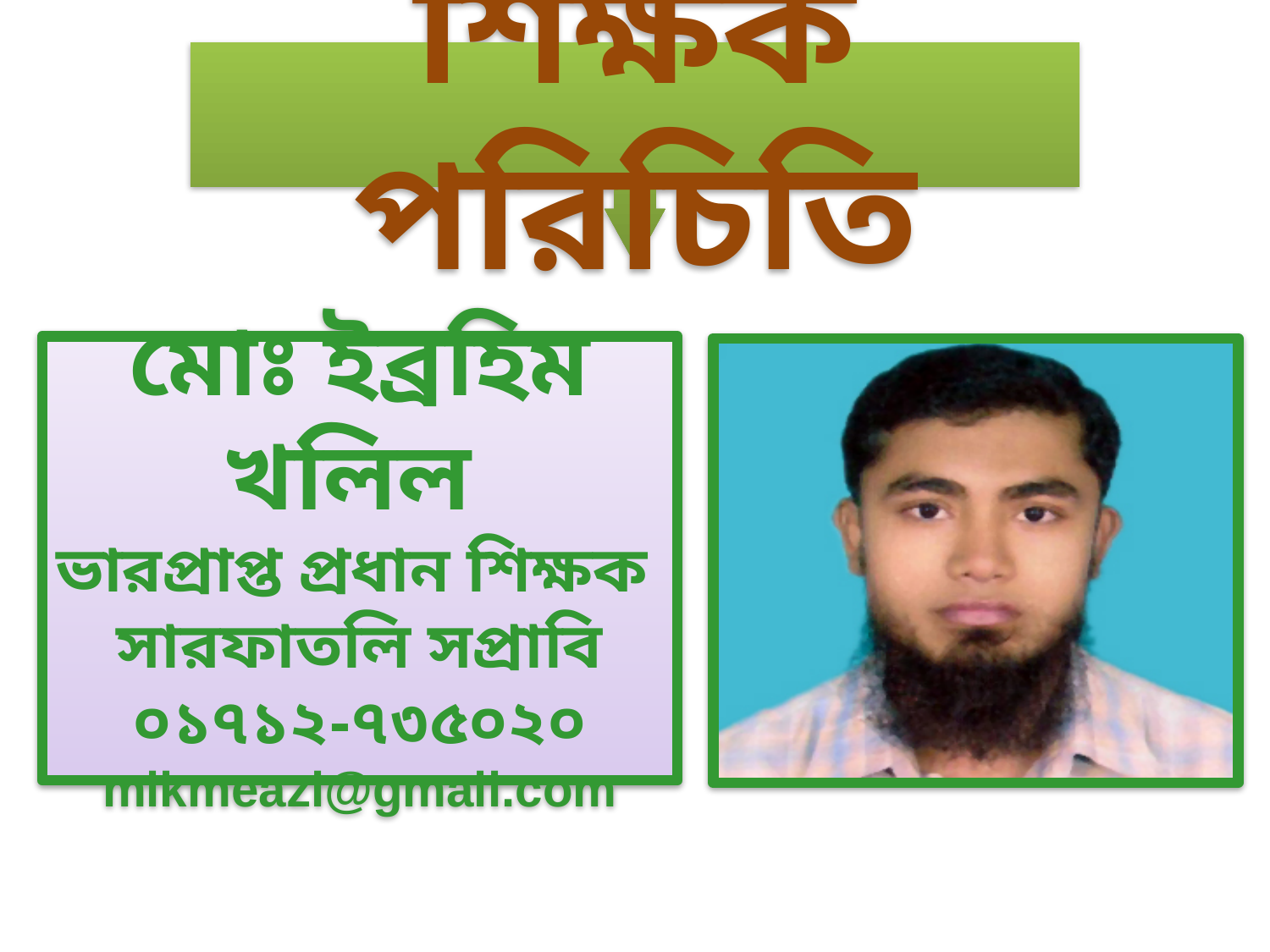

শিক্ষক পরিচিতি
মোঃ ইব্রহিম খলিল
ভারপ্রাপ্ত প্রধান শিক্ষক
সারফাতলি সপ্রাবি
০১৭১২-৭৩৫০২০
mikmeazi@gmail.com